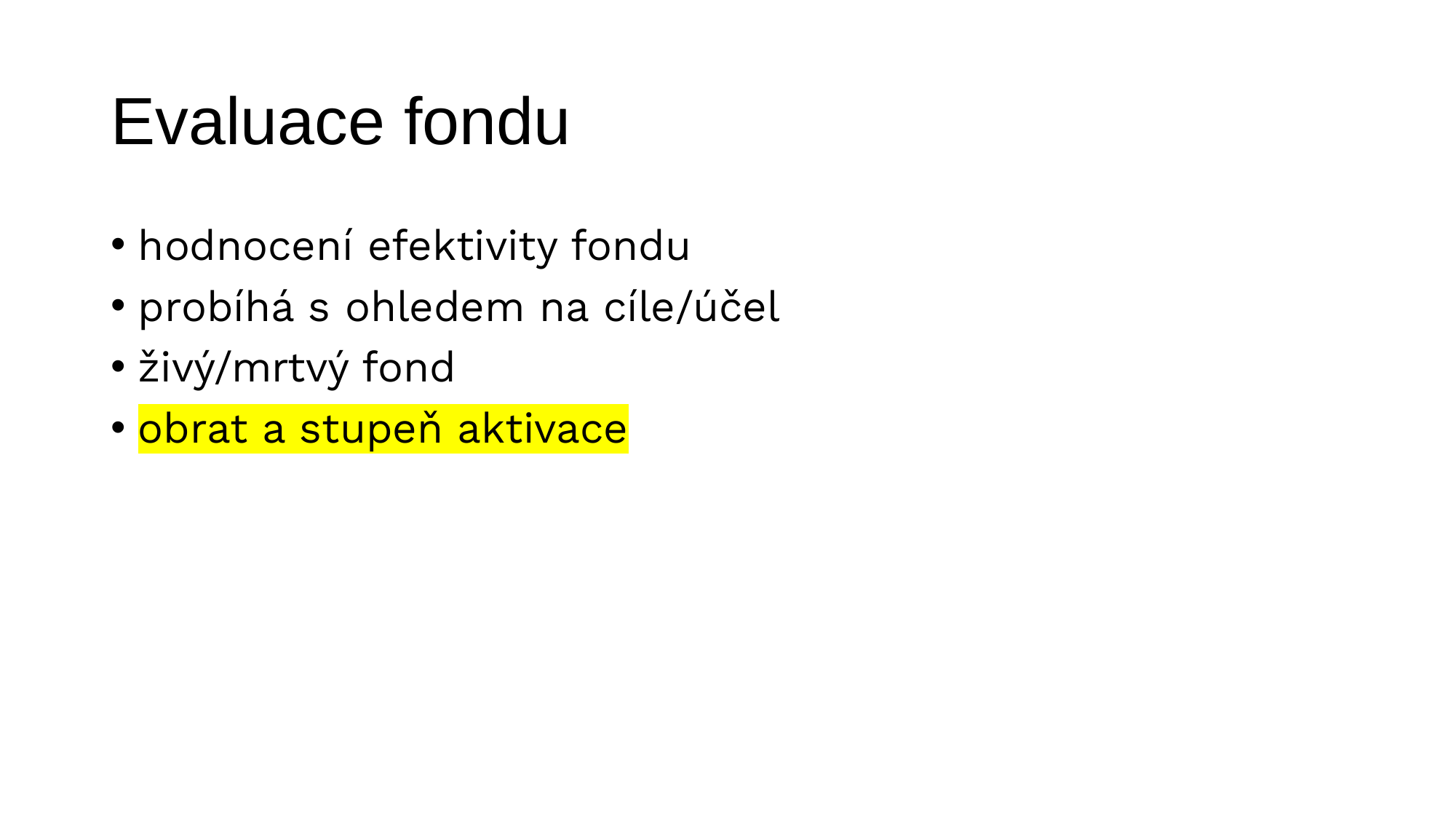

# Evaluace fondu
hodnocení efektivity fondu
probíhá s ohledem na cíle/účel
živý/mrtvý fond
obrat a stupeň aktivace